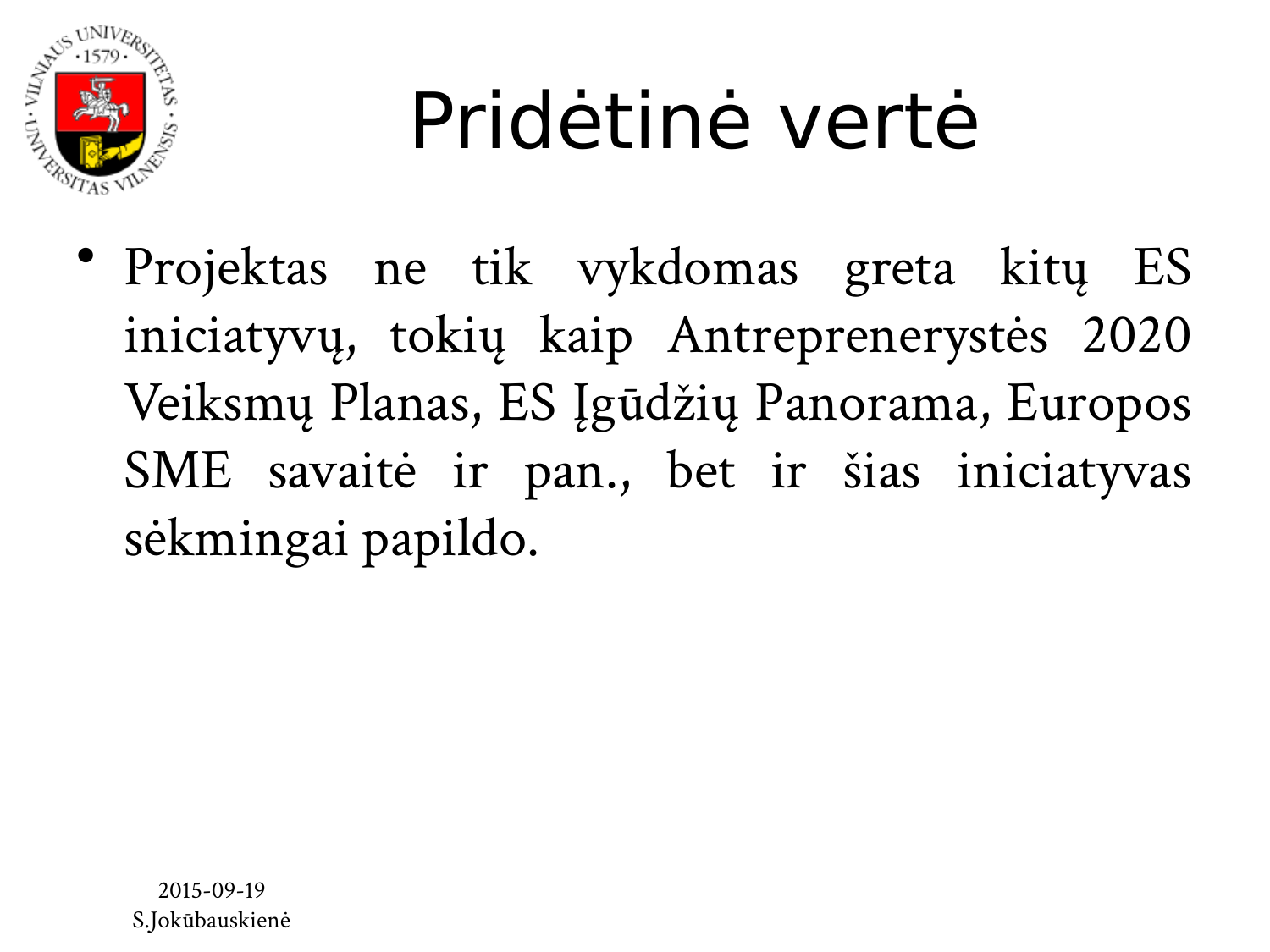

# Pridėtinė vertė
Projektas ne tik vykdomas greta kitų ES iniciatyvų, tokių kaip Antreprenerystės 2020 Veiksmų Planas, ES Įgūdžių Panorama, Europos SME savaitė ir pan., bet ir šias iniciatyvas sėkmingai papildo.
2015-09-19 S.Jokūbauskienė